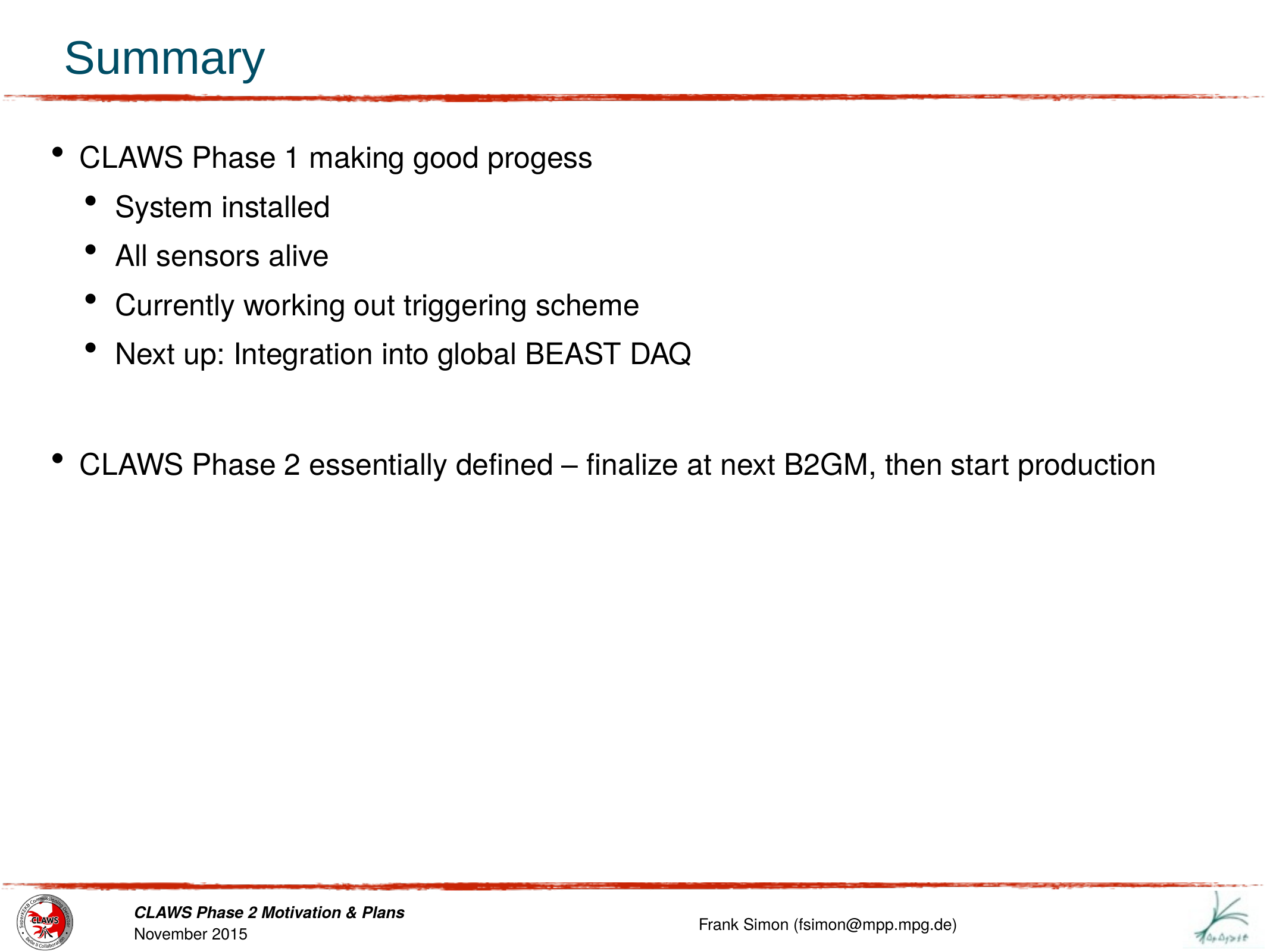

# Summary
CLAWS Phase 1 making good progess
System installed
All sensors alive
Currently working out triggering scheme
Next up: Integration into global BEAST DAQ

CLAWS Phase 2 essentially defined – finalize at next B2GM, then start production